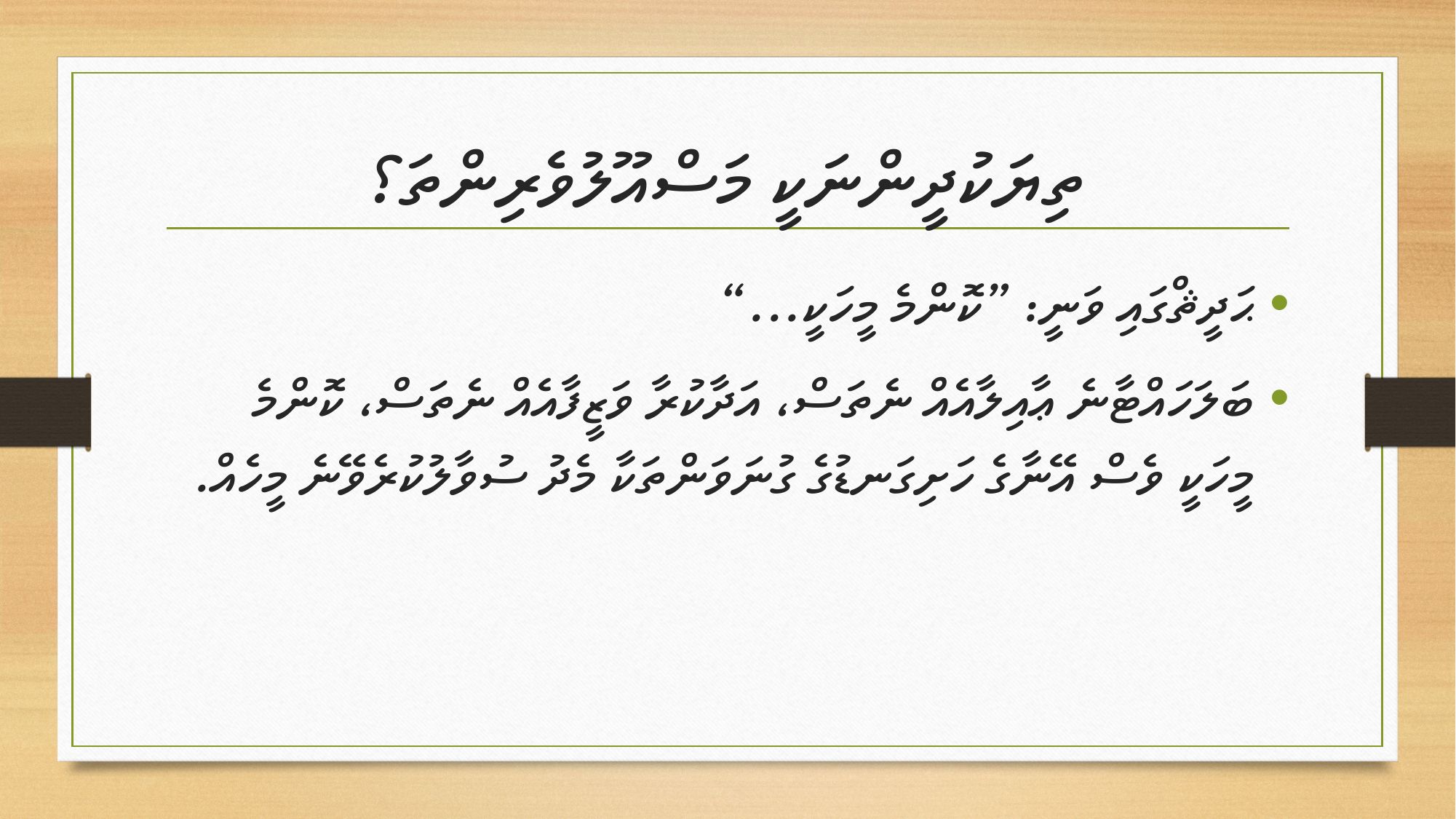

# ތިޔަކުދީންނަކީ މަސްއޫލުވެރިންތަ؟
ޙަދީޘްގައި ވަނީ: ”ކޮންމެ މީހަކީ...“
ބަލަހައްޓާނެ ޢާއިލާއެއް ނެތަސް، އަދާކުރާ ވަޒީފާއެއް ނެތަސް، ކޮންމެ މީހަކީ ވެސް އޭނާގެ ހަށިގަނޑުގެ ގުނަވަންތަކާ މެދު ސުވާލުކުރެވޭނެ މީހެއް.